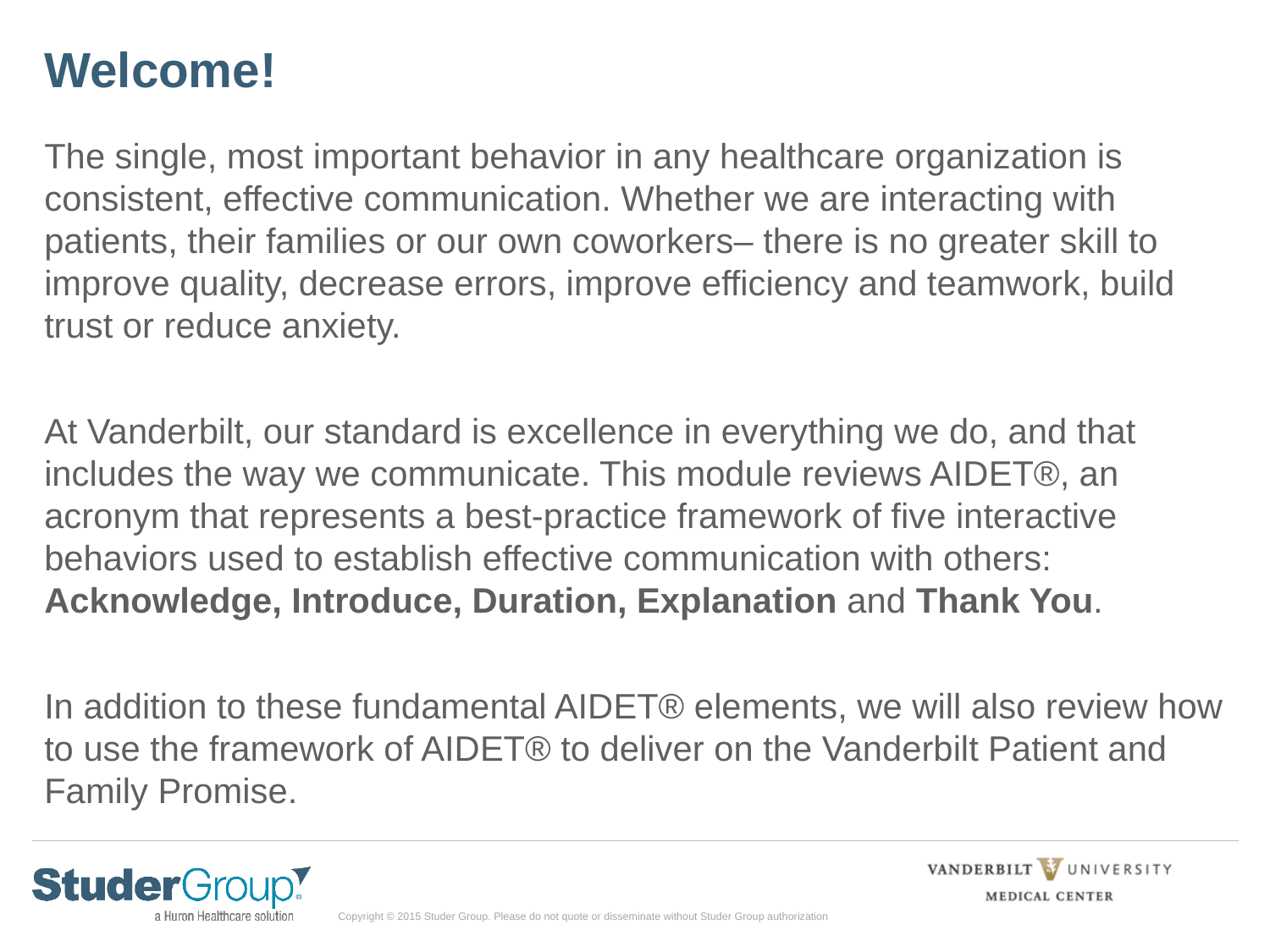

# Welcome!
The single, most important behavior in any healthcare organization is consistent, effective communication. Whether we are interacting with patients, their families or our own coworkers– there is no greater skill to improve quality, decrease errors, improve efficiency and teamwork, build trust or reduce anxiety.

At Vanderbilt, our standard is excellence in everything we do, and that includes the way we communicate. This module reviews AIDET®, an acronym that represents a best-practice framework of five interactive behaviors used to establish effective communication with others: Acknowledge, Introduce, Duration, Explanation and Thank You.

In addition to these fundamental AIDET® elements, we will also review how to use the framework of AIDET® to deliver on the Vanderbilt Patient and Family Promise.